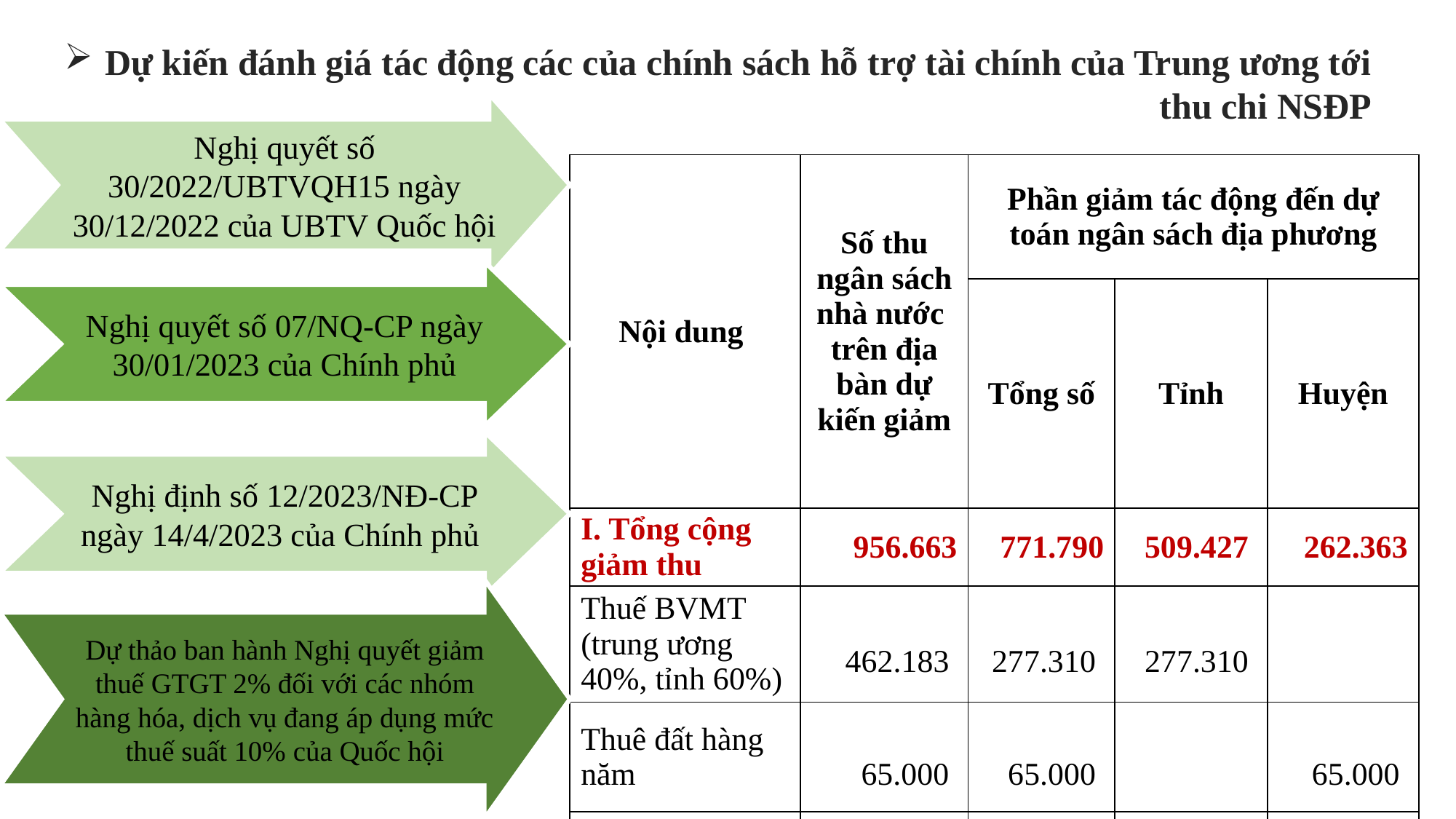

Dự kiến đánh giá tác động các của chính sách hỗ trợ tài chính của Trung ương tới thu chi NSĐP
Nghị quyết số 30/2022/UBTVQH15 ngày 30/12/2022 của UBTV Quốc hội
| Nội dung | Số thu ngân sách nhà nước trên địa bàn dự kiến giảm | Phần giảm tác động đến dự toán ngân sách địa phương |  |  |
| --- | --- | --- | --- | --- |
|  |  | Tổng số | Tỉnh | Huyện |
| I. Tổng cộng giảm thu | 956.663 | 771.790 | 509.427 | 262.363 |
| Thuế BVMT (trung ương 40%, tỉnh 60%) | 462.183 | 277.310 | 277.310 |  |
| Thuê đất hàng năm | 65.000 | 65.000 |  | 65.000 |
| Giảm 2% thuế GTGT | 429.480 | 429.480 | 232.117 | 197.363 |
Nghị quyết số 07/NQ-CP ngày 30/01/2023 của Chính phủ
Nghị định số 12/2023/NĐ-CP ngày 14/4/2023 của Chính phủ
Dự thảo ban hành Nghị quyết giảm thuế GTGT 2% đối với các nhóm hàng hóa, dịch vụ đang áp dụng mức thuế suất 10% của Quốc hội